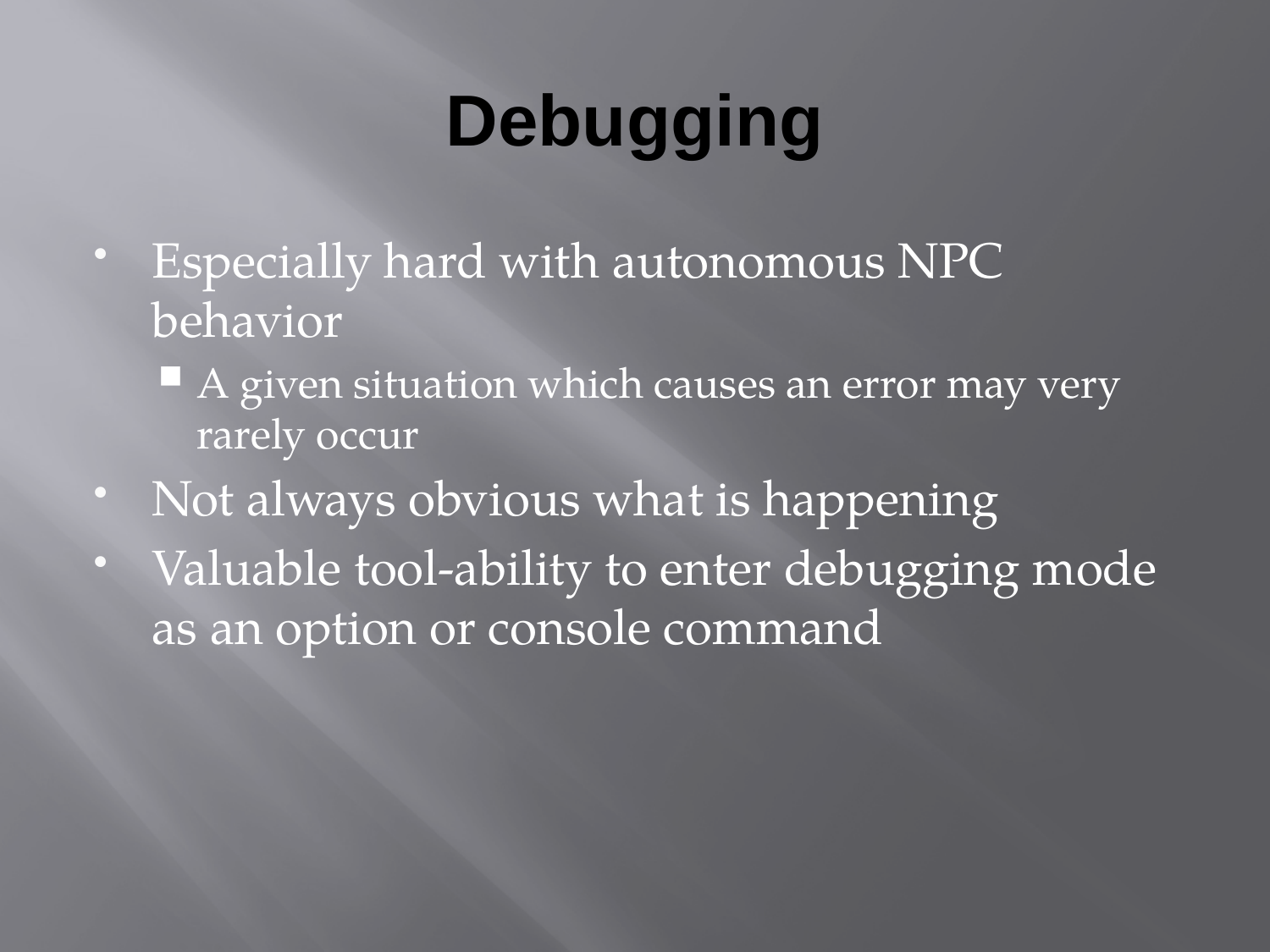

# Debugging
Especially hard with autonomous NPC behavior
A given situation which causes an error may very rarely occur
Not always obvious what is happening
Valuable tool-ability to enter debugging mode as an option or console command